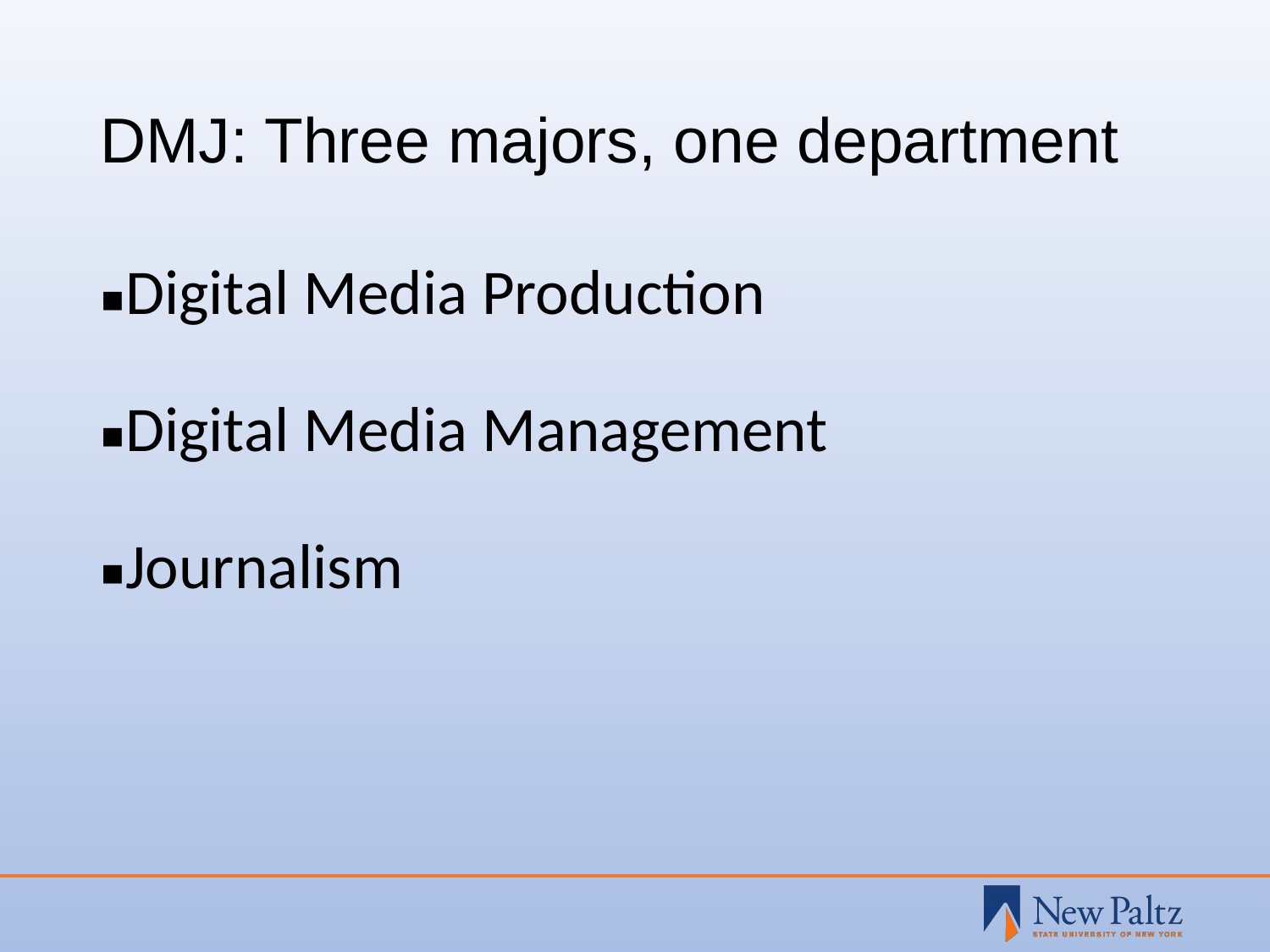

# DMJ: Three majors, one department
Digital Media Production

Digital Media Management

Journalism